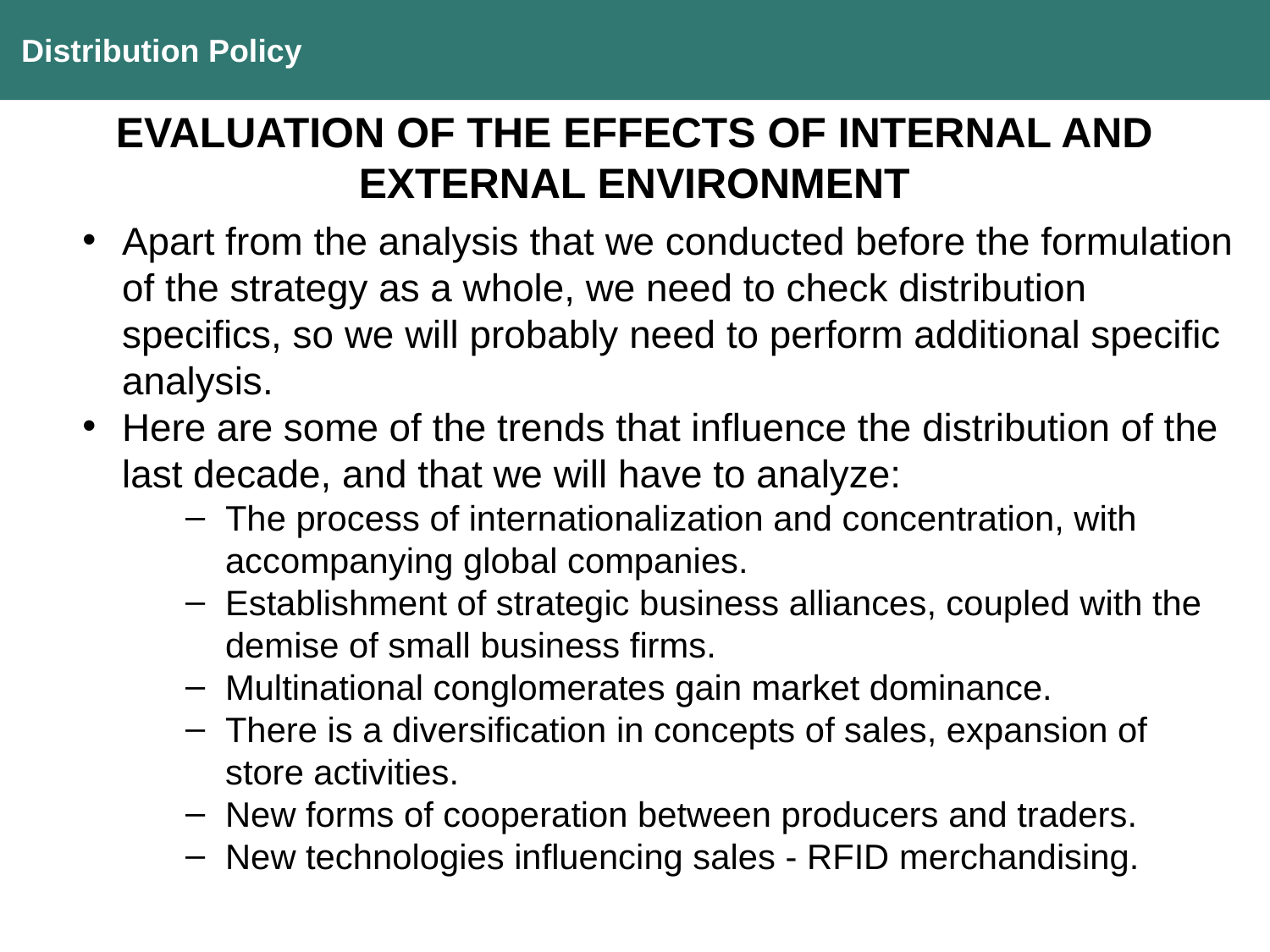

Distribution Policy
EVALUATION OF THE EFFECTS OF INTERNAL AND EXTERNAL ENVIRONMENT
Apart from the analysis that we conducted before the formulation of the strategy as a whole, we need to check distribution specifics, so we will probably need to perform additional specific analysis.
Here are some of the trends that influence the distribution of the last decade, and that we will have to analyze:
The process of internationalization and concentration, with accompanying global companies.
Establishment of strategic business alliances, coupled with the demise of small business firms.
Multinational conglomerates gain market dominance.
There is a diversification in concepts of sales, expansion of store activities.
New forms of cooperation between producers and traders.
New technologies influencing sales - RFID merchandising.